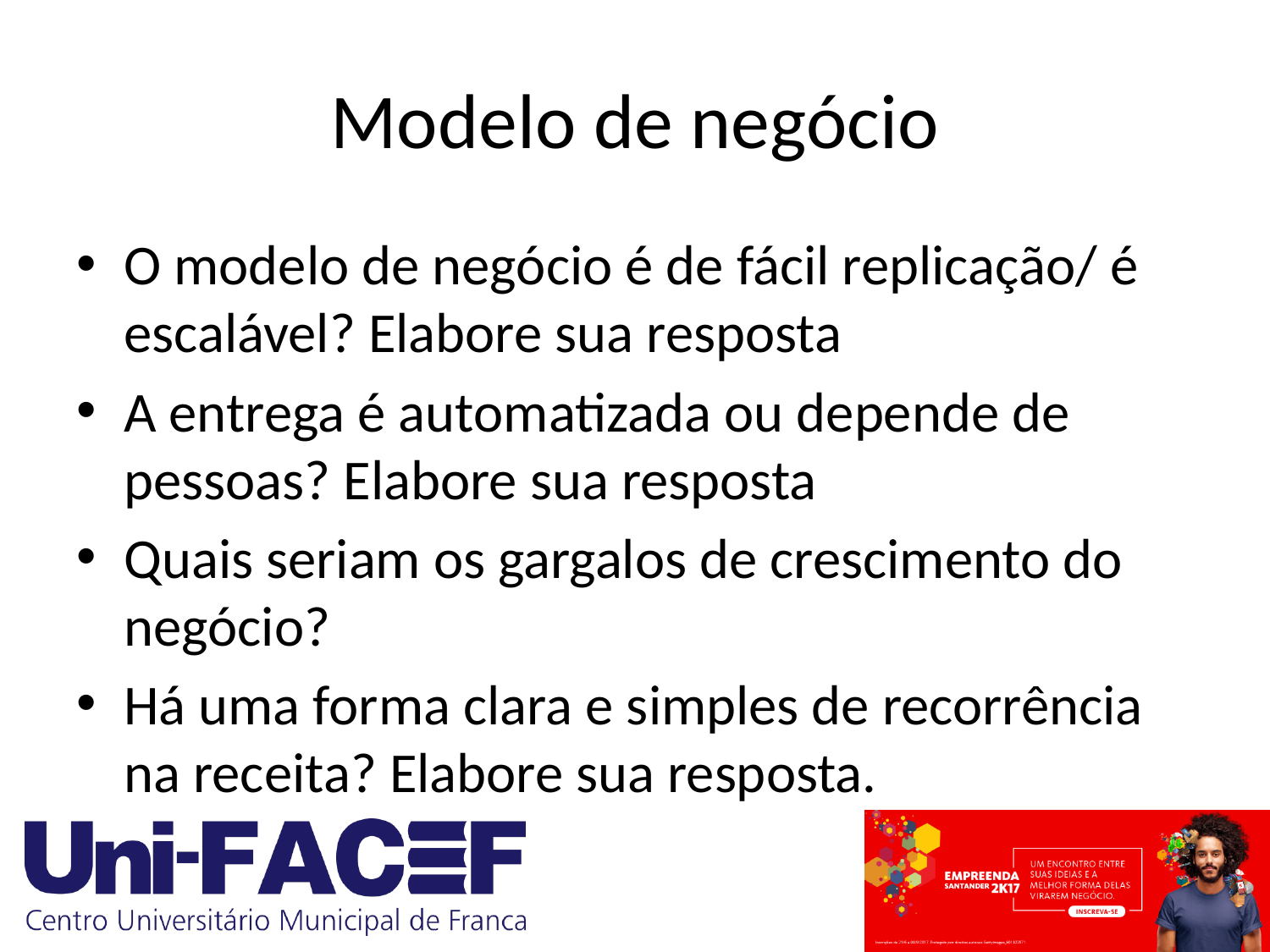

# Modelo de negócio
O modelo de negócio é de fácil replicação/ é escalável? Elabore sua resposta
A entrega é automatizada ou depende de pessoas? Elabore sua resposta
Quais seriam os gargalos de crescimento do negócio?
Há uma forma clara e simples de recorrência na receita? Elabore sua resposta.